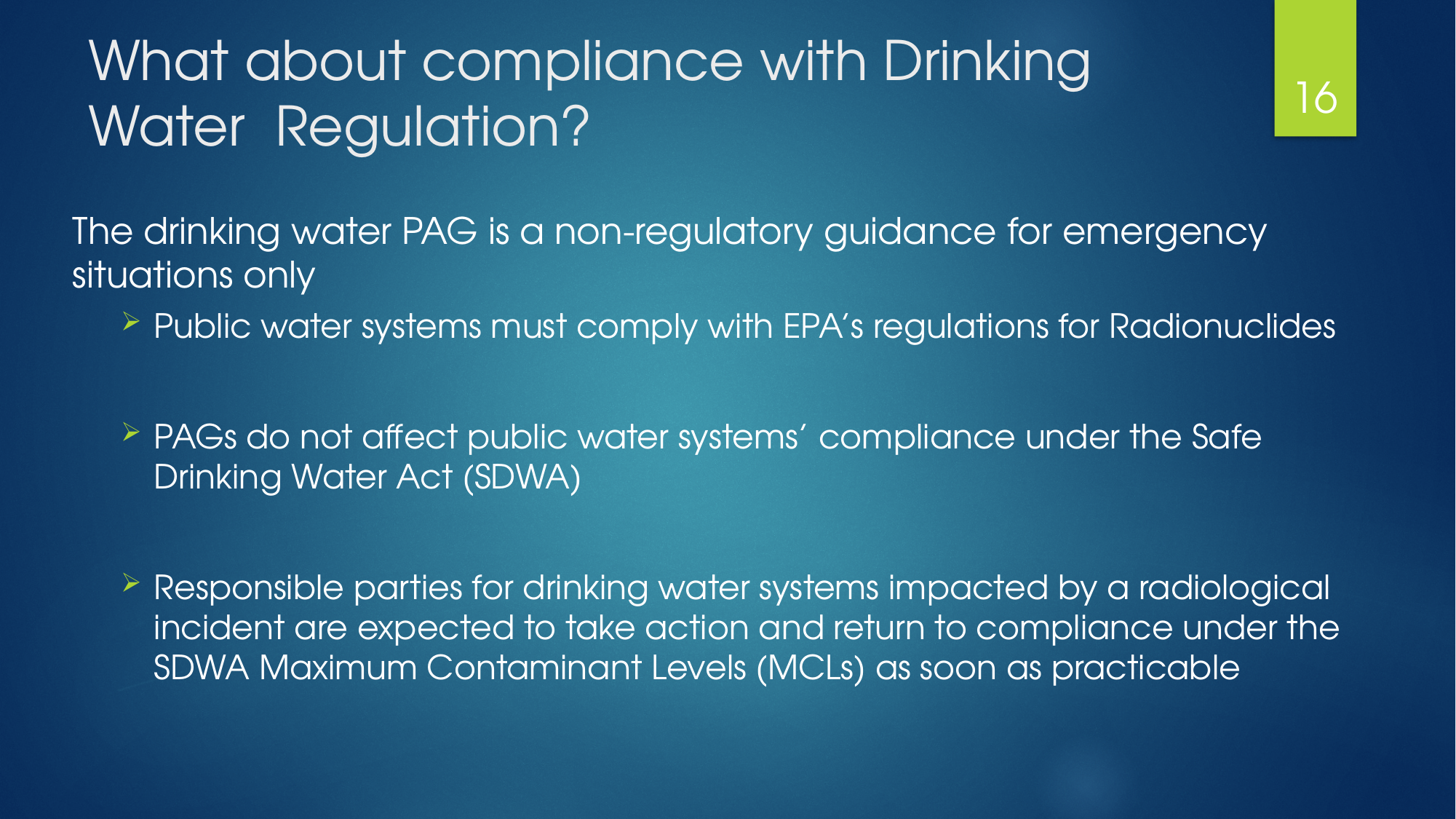

# What about compliance with Drinking Water  Regulation?
16
The drinking water PAG is a non-regulatory guidance for emergency situations only
Public water systems must comply with EPA’s regulations for Radionuclides

PAGs do not affect public water systems’ compliance under the Safe Drinking Water Act (SDWA)

Responsible parties for drinking water systems impacted by a radiological incident are expected to take action and return to compliance under the SDWA Maximum Contaminant Levels (MCLs) as soon as practicable